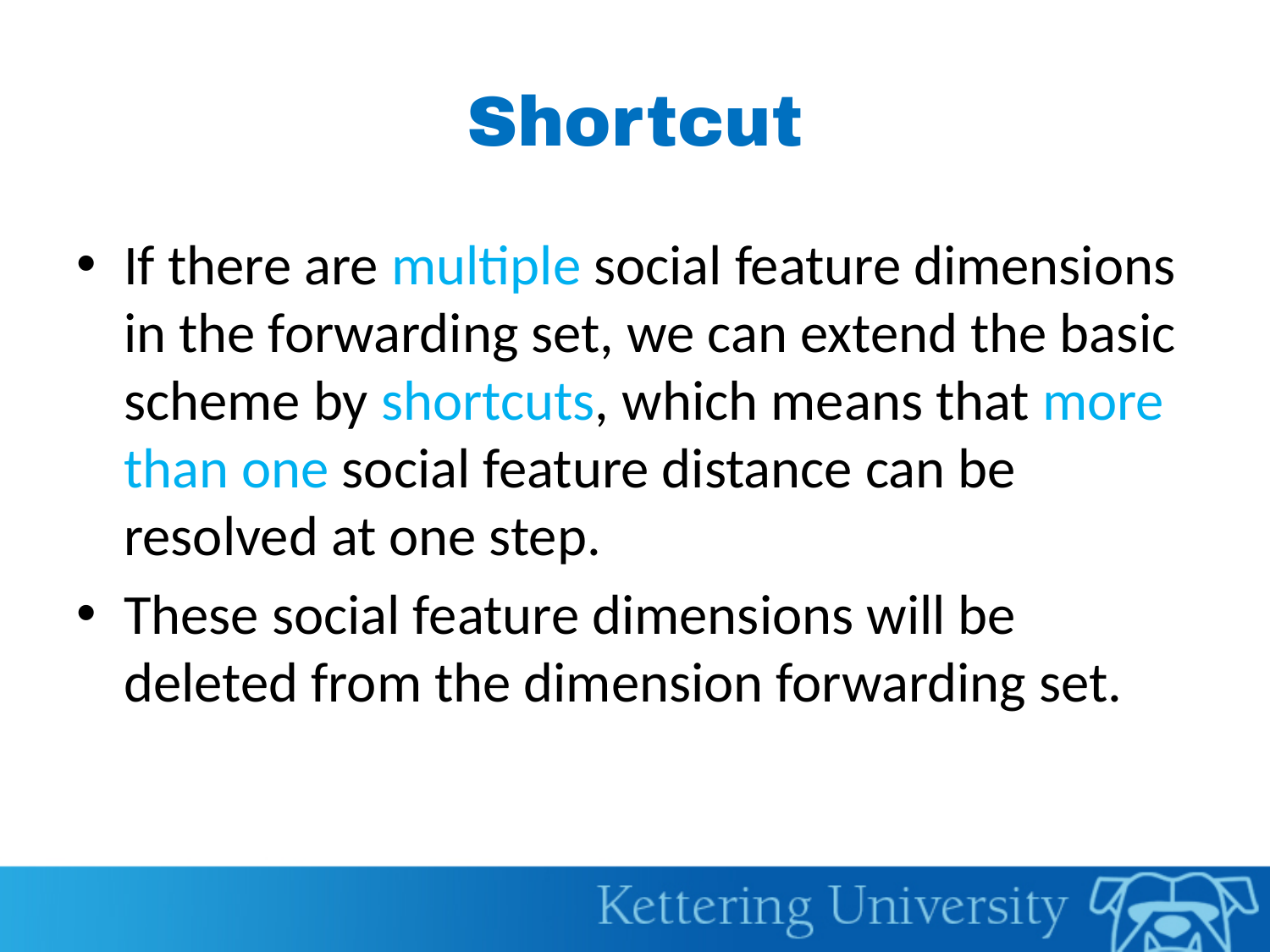

# Shortcut
If there are multiple social feature dimensions in the forwarding set, we can extend the basic scheme by shortcuts, which means that more than one social feature distance can be resolved at one step.
These social feature dimensions will be deleted from the dimension forwarding set.